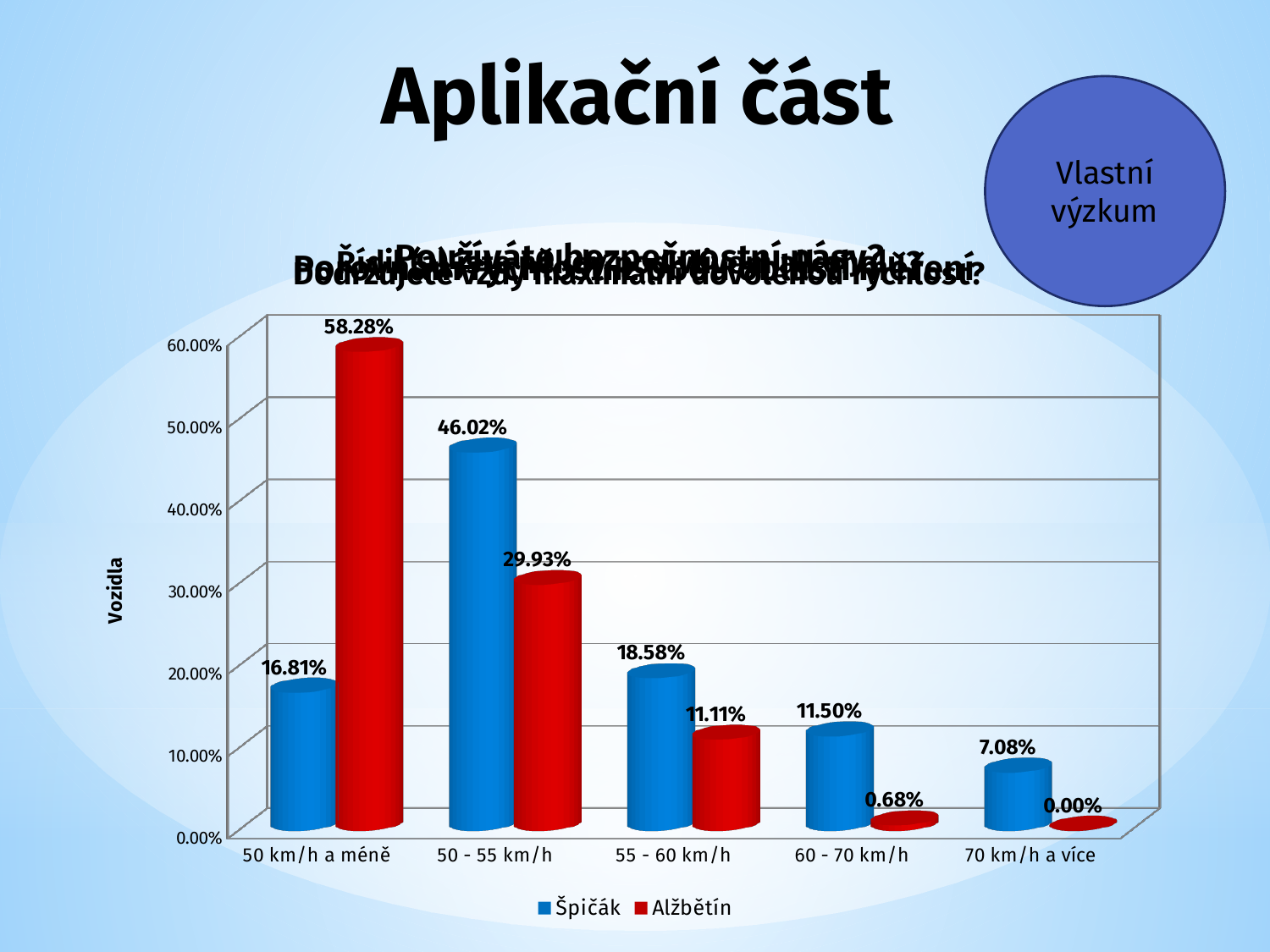

# Aplikační část

Vlastní výzkum

[unsupported chart]

[unsupported chart]

[unsupported chart]

[unsupported chart]

[unsupported chart]